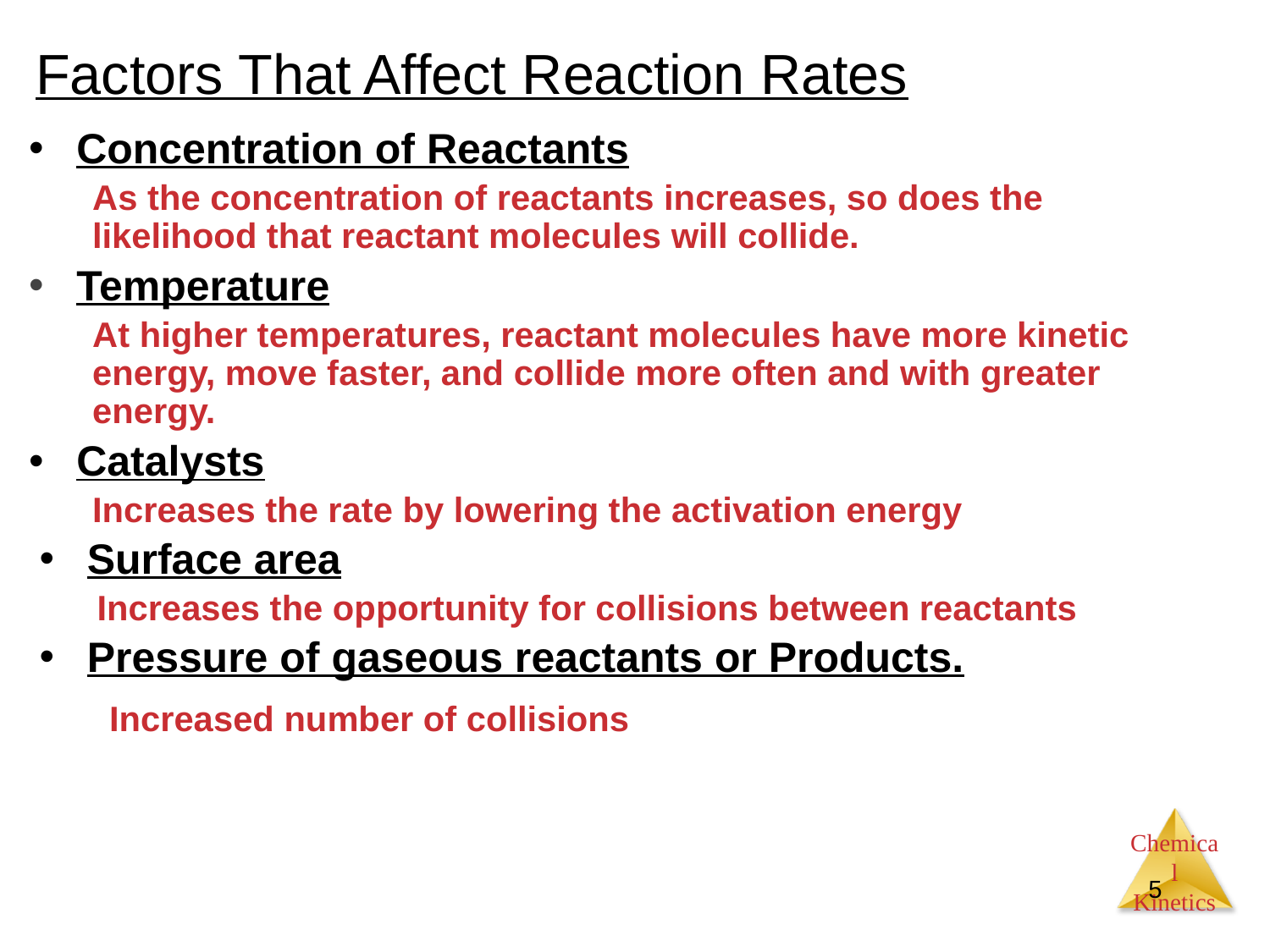

# Factors That Affect Reaction Rates
Concentration of Reactants
As the concentration of reactants increases, so does the likelihood that reactant molecules will collide.
Temperature
At higher temperatures, reactant molecules have more kinetic energy, move faster, and collide more often and with greater energy.
Catalysts
Increases the rate by lowering the activation energy
Surface area
       Increases the opportunity for collisions between reactants
Pressure of gaseous reactants or Products.
     Increased number of collisions
5